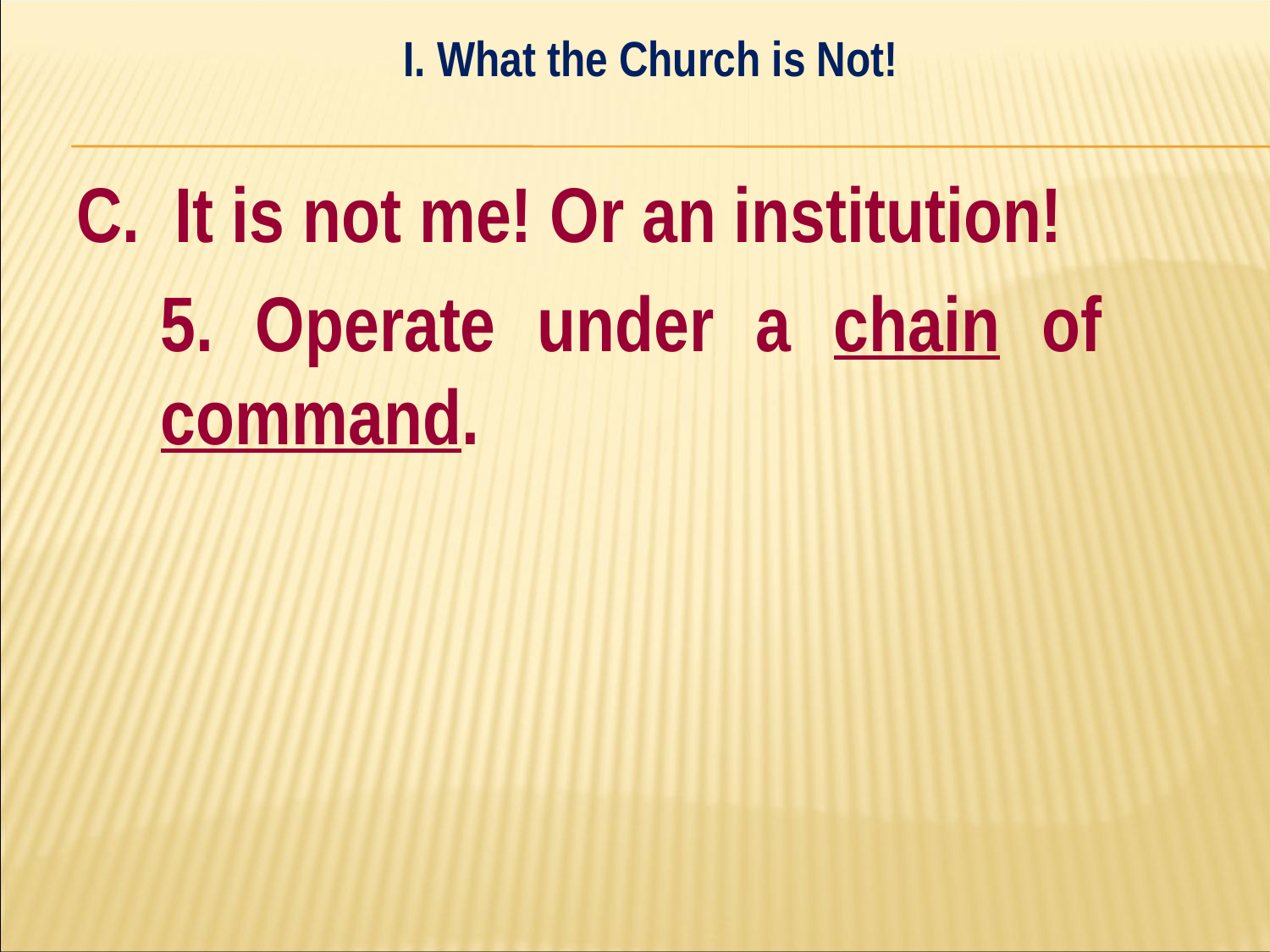

I. What the Church is Not!
#
C.  It is not me! Or an institution!
	5. Operate under a chain of 	command.